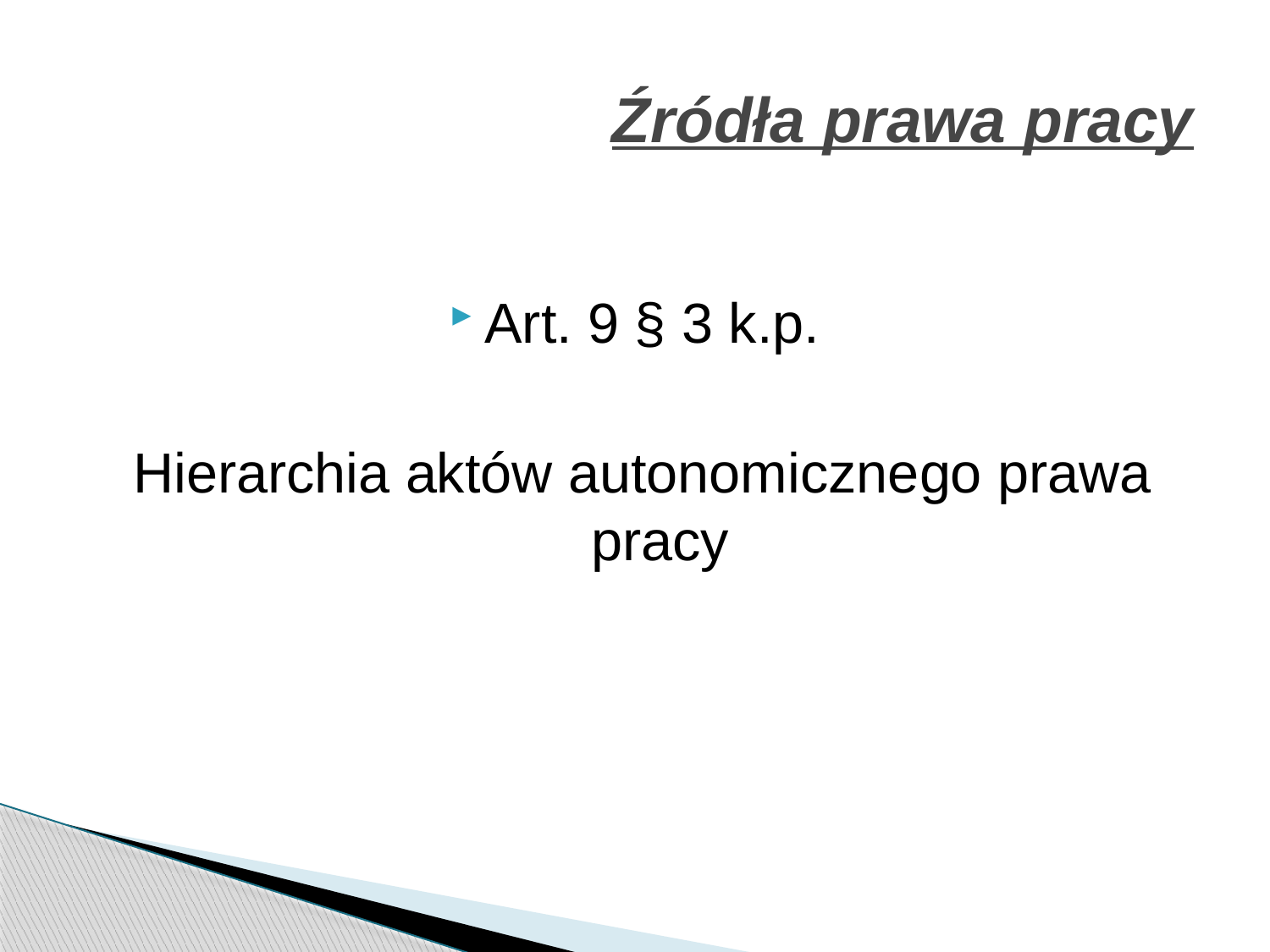

# Źródła prawa pracy

Art. 9 § 3 k.p.

Hierarchia aktów autonomicznego prawa pracy